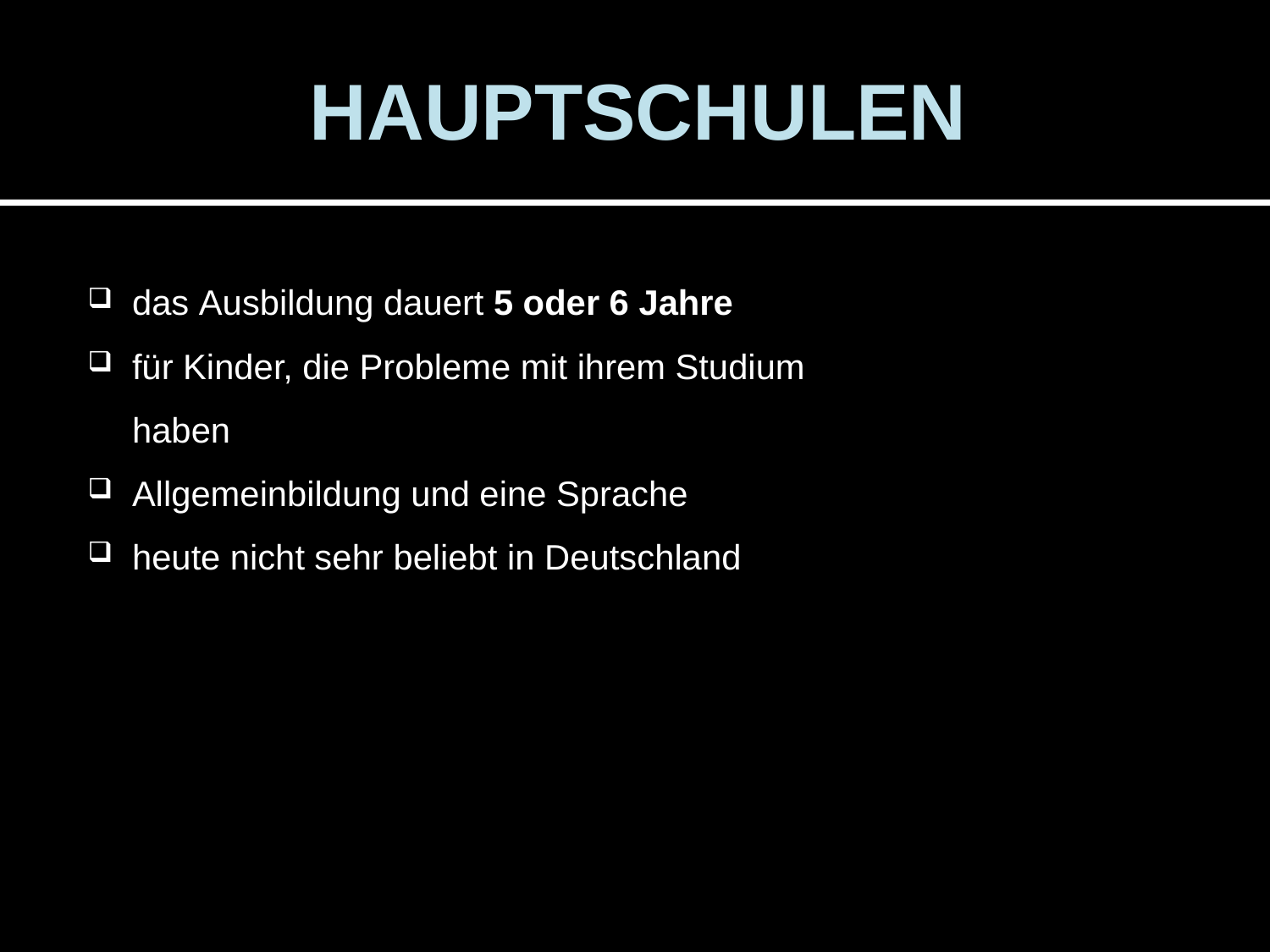

# HAUPTSCHULEN
das Ausbildung dauert 5 oder 6 Jahre
für Kinder, die Probleme mit ihrem Studium  haben
Allgemeinbildung und eine Sprache
heute nicht sehr beliebt in Deutschland